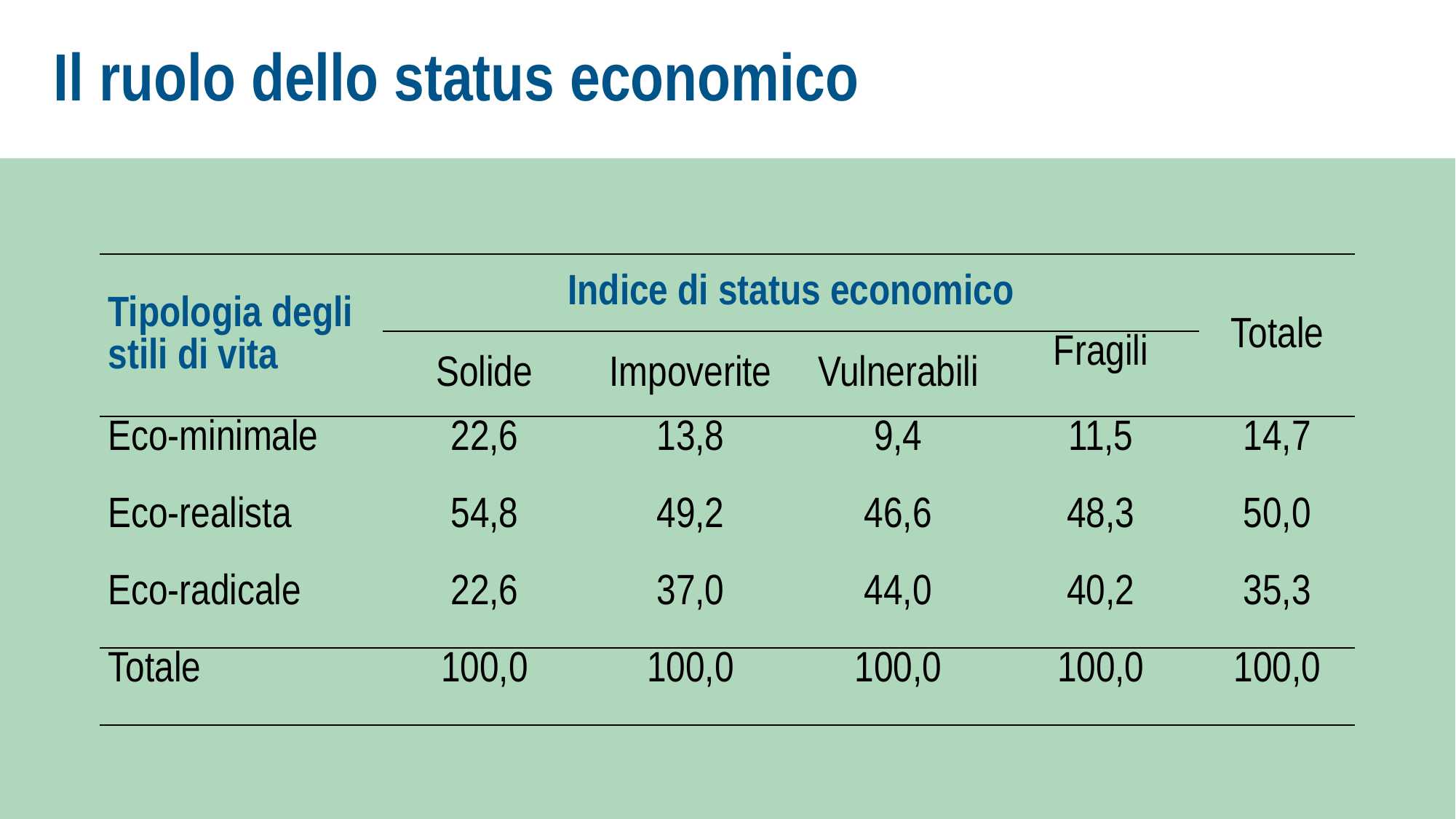

# Il ruolo dello status economico
| Tipologia degli stili di vita | Indice di status economico |  |  |  | Totale |
| --- | --- | --- | --- | --- | --- |
|  | Solide | Impoverite | Vulnerabili | Fragili |  |
| Eco-minimale | 22,6 | 13,8 | 9,4 | 11,5 | 14,7 |
| Eco-realista | 54,8 | 49,2 | 46,6 | 48,3 | 50,0 |
| Eco-radicale | 22,6 | 37,0 | 44,0 | 40,2 | 35,3 |
| Totale | 100,0 | 100,0 | 100,0 | 100,0 | 100,0 |